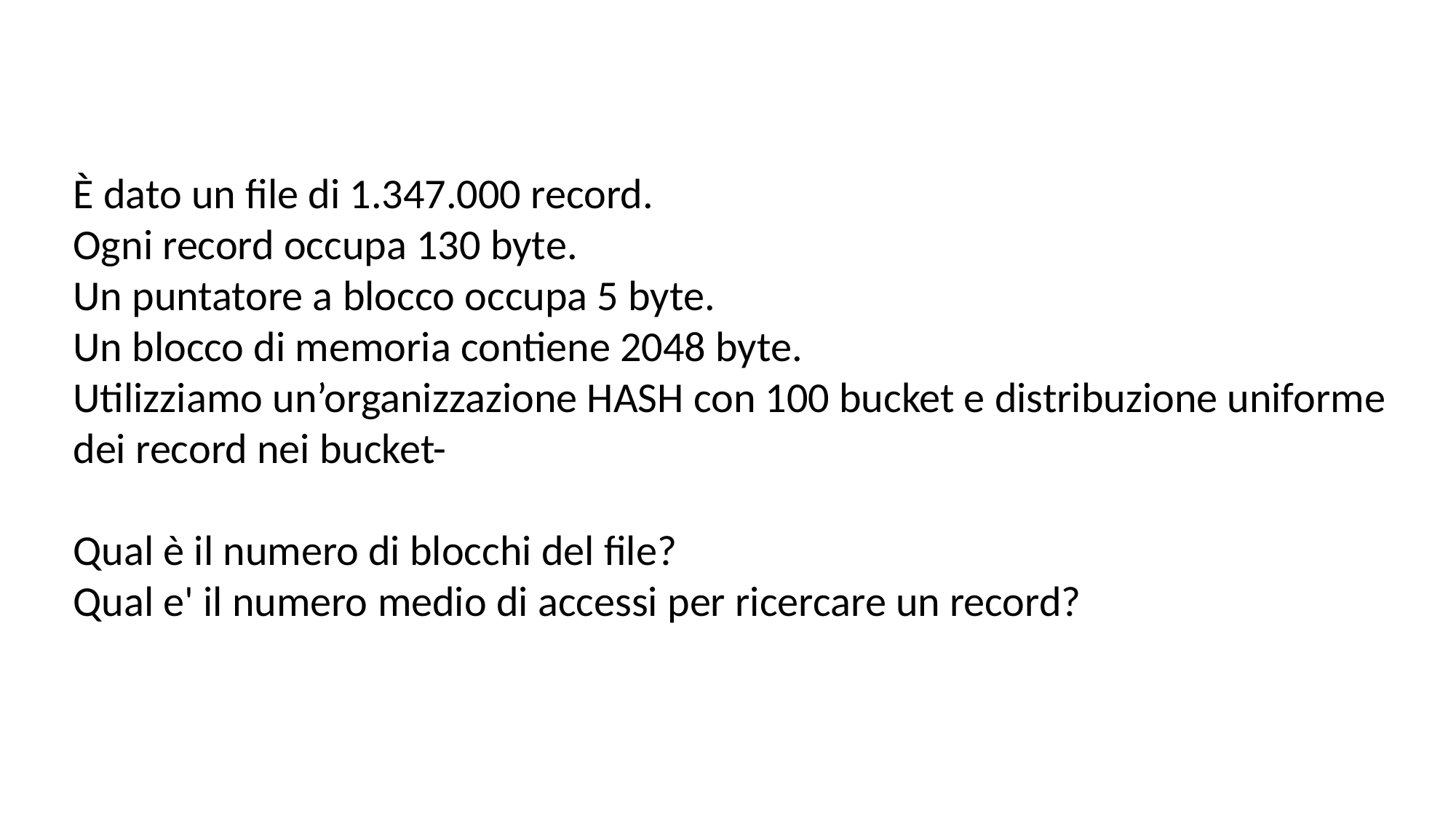

è dato un file di 1.347.000 record.
Ogni record occupa 130 byte.
Un puntatore a blocco occupa 5 byte.
Un blocco di memoria contiene 2048 byte.
Utilizziamo un’organizzazione HASH con 100 bucket e distribuzione uniforme
dei record nei bucket-

Qual è il numero di blocchi del file?
Qual e' il numero medio di accessi per ricercare un record?